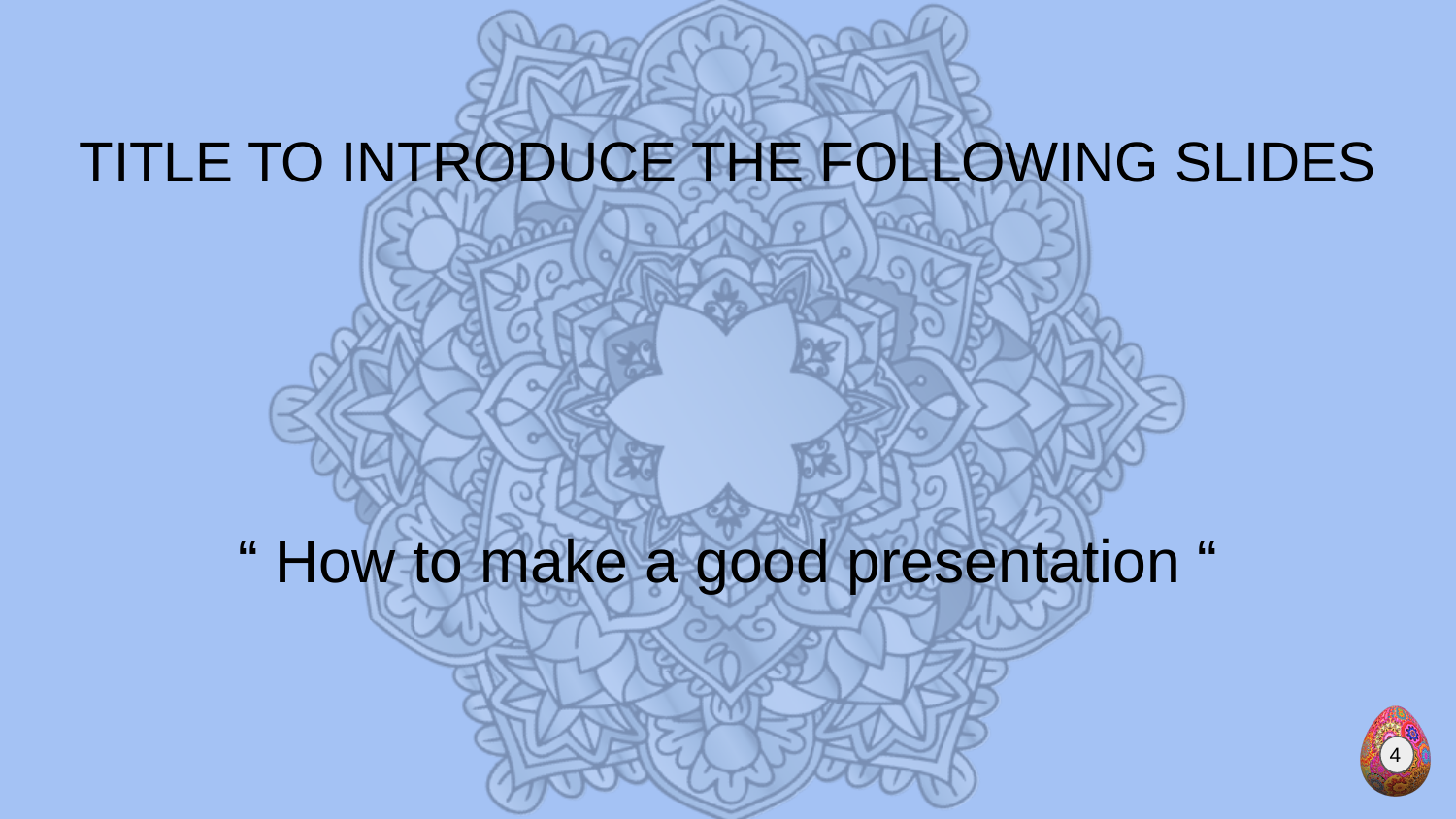

TITLE TO INTRODUCE THE FOLLOWING SLIDES
“ How to make a good presentation “
4